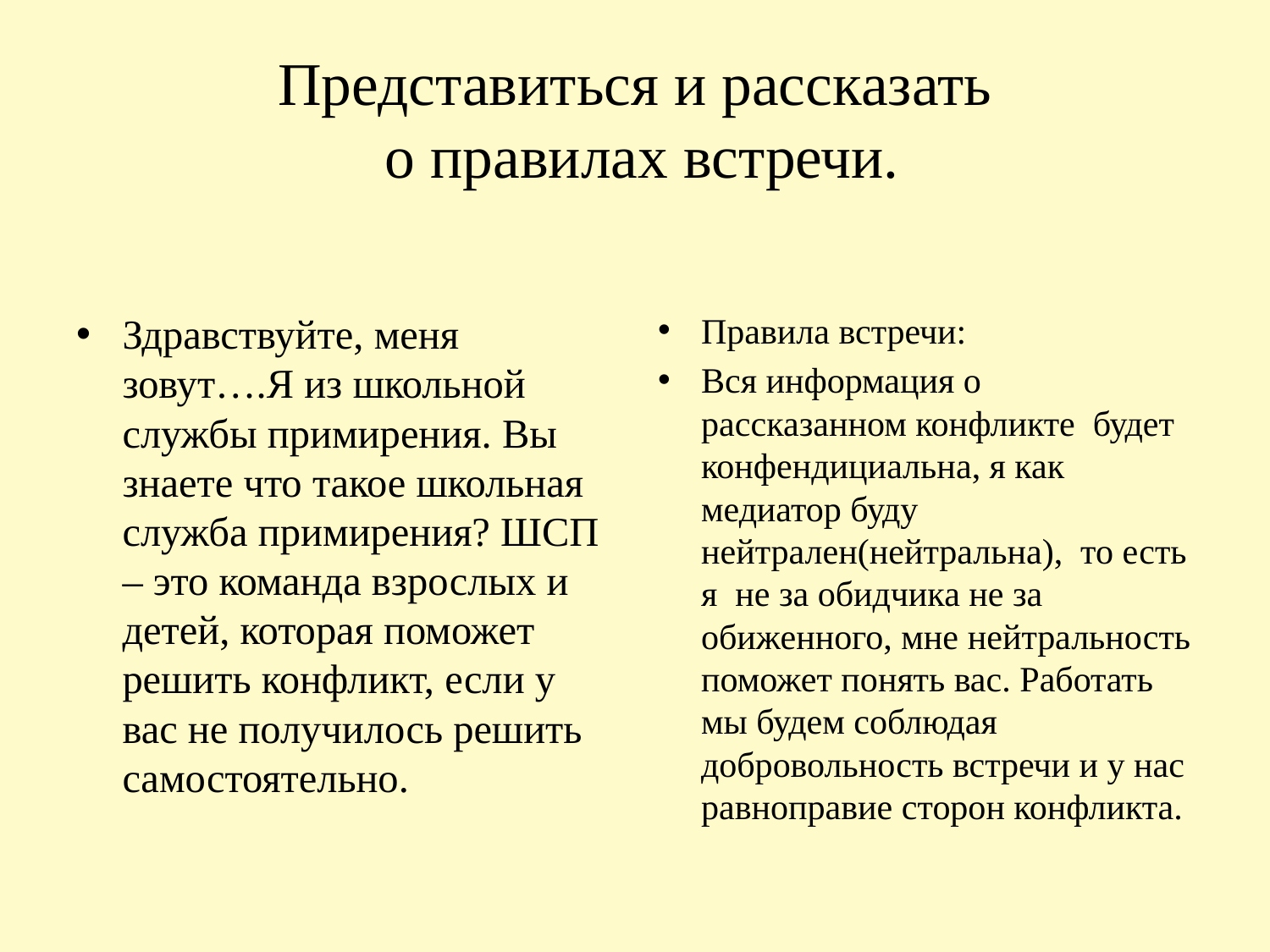

# Представиться и рассказать о правилах встречи.
Здравствуйте, меня зовут….Я из школьной службы примирения. Вы знаете что такое школьная служба примирения? ШСП – это команда взрослых и детей, которая поможет решить конфликт, если у вас не получилось решить самостоятельно.
Правила встречи:
Вся информация о рассказанном конфликте  будет конфендициальна, я как медиатор буду нейтрален(нейтральна),  то есть я  не за обидчика не за обиженного, мне нейтральность поможет понять вас. Работать мы будем соблюдая добровольность встречи и у нас равноправие сторон конфликта.